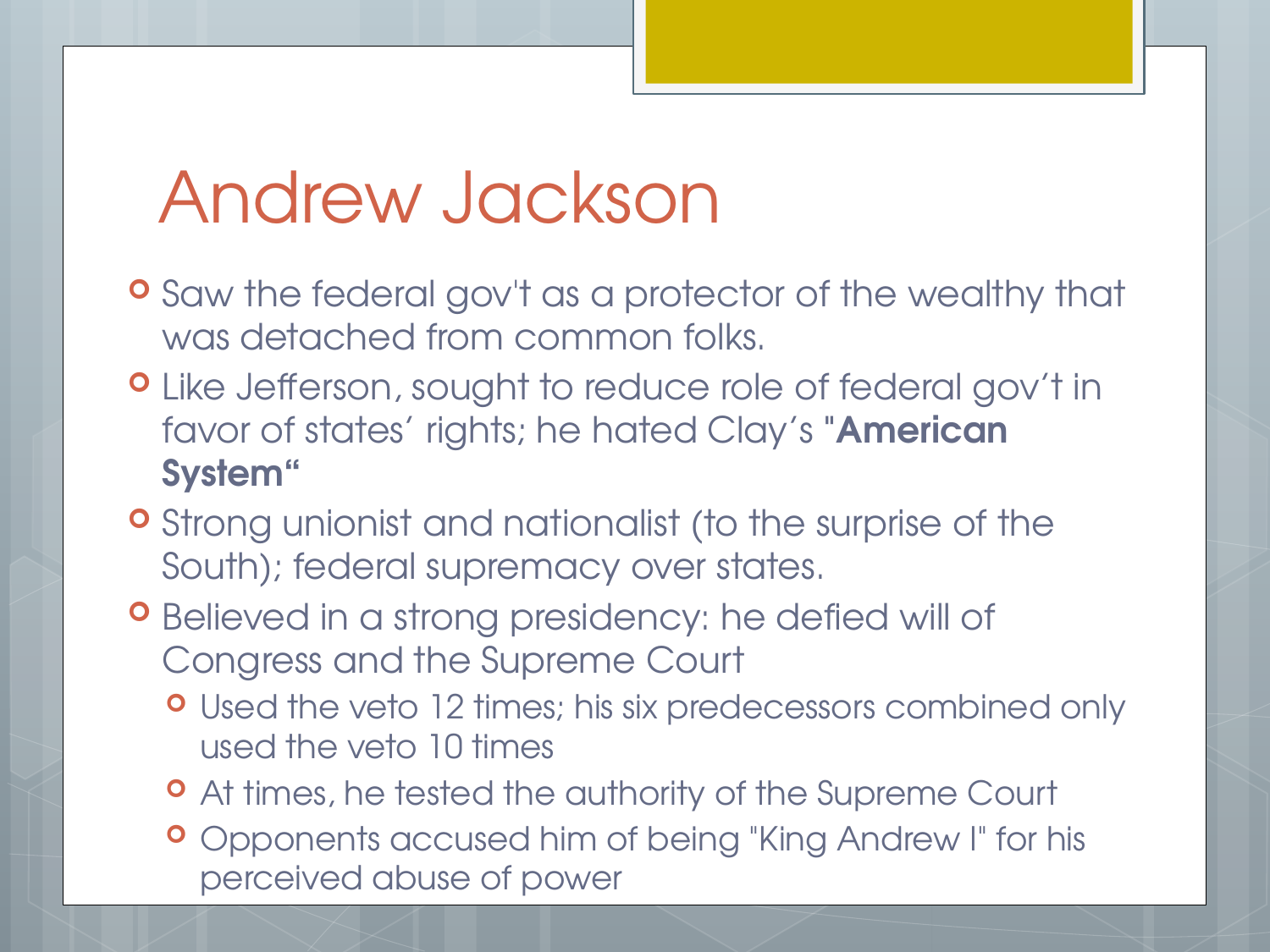

# Andrew Jackson
Saw the federal gov't as a protector of the wealthy that was detached from common folks.
Like Jefferson, sought to reduce role of federal gov’t in favor of states’ rights; he hated Clay’s "American System“
Strong unionist and nationalist (to the surprise of the South); federal supremacy over states.
Believed in a strong presidency: he defied will of Congress and the Supreme Court
Used the veto 12 times; his six predecessors combined only used the veto 10 times
At times, he tested the authority of the Supreme Court
Opponents accused him of being "King Andrew I" for his perceived abuse of power